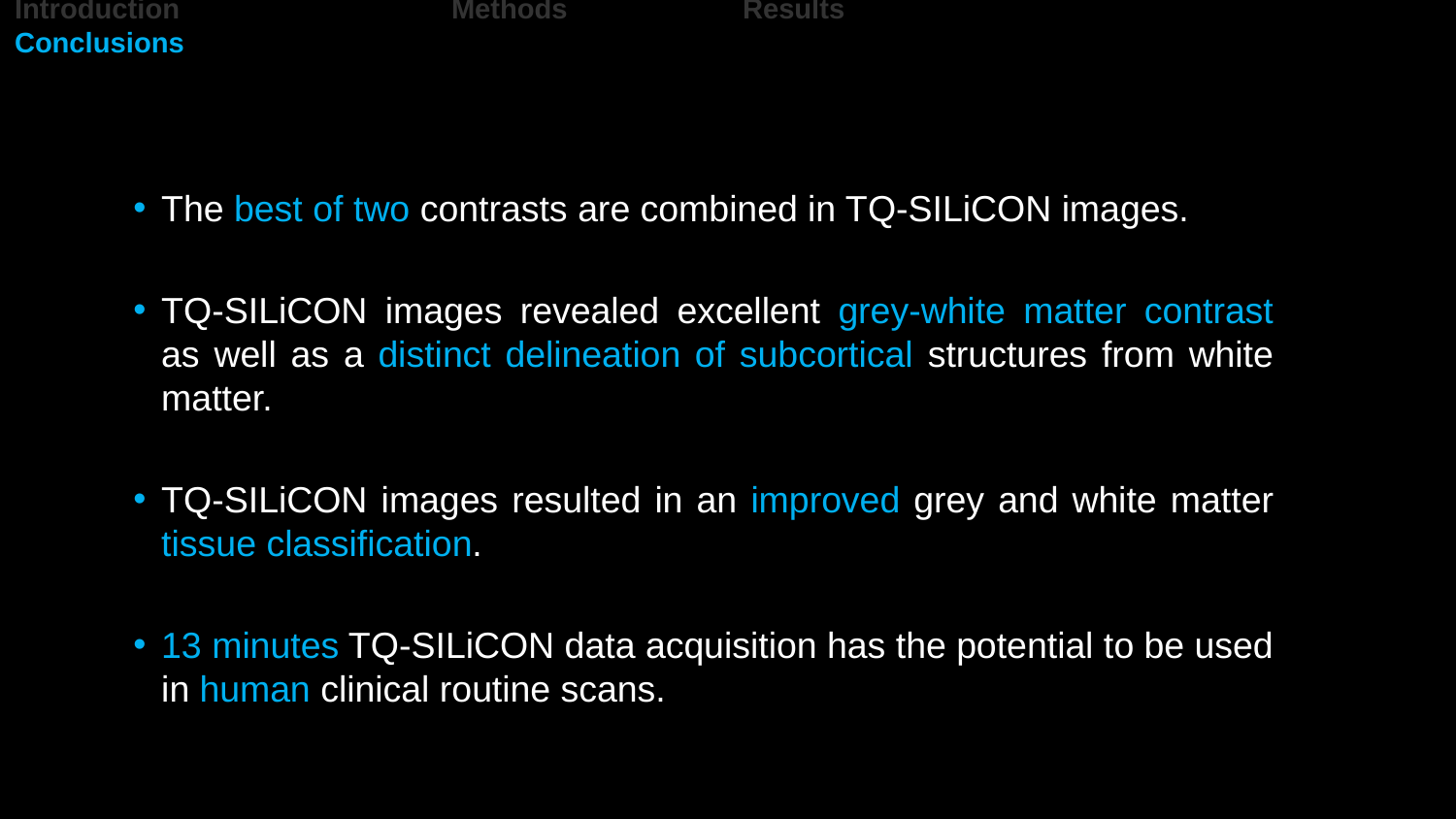

Introduction		Methods		Results		Conclusions
The best of two contrasts are combined in TQ-SILiCON images.

TQ-SILiCON images revealed excellent grey-white matter contrast as well as a distinct delineation of subcortical structures from white matter.

TQ-SILiCON images resulted in an improved grey and white matter tissue classification.

13 minutes TQ-SILiCON data acquisition has the potential to be used in human clinical routine scans.